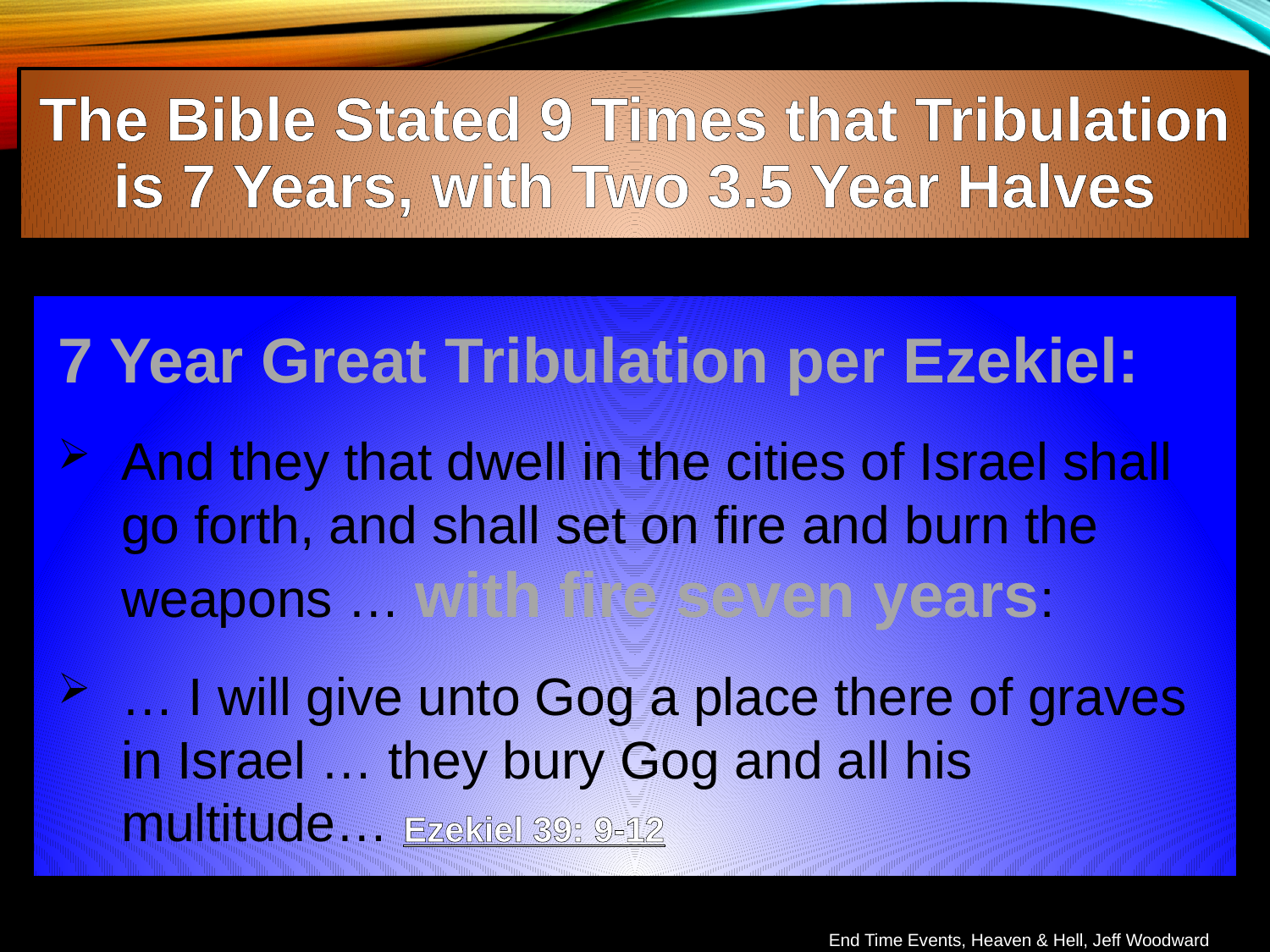

The Bible Stated 9 Times that Tribulation is 7 Years, with Two 3.5 Year Halves
7 Year Great Tribulation per Ezekiel:
And they that dwell in the cities of Israel shall go forth, and shall set on fire and burn the weapons … with fire seven years:
… I will give unto Gog a place there of graves in Israel … they bury Gog and all his multitude… Ezekiel 39: 9-12
End Time Events, Heaven & Hell, Jeff Woodward
End Time Events, Heaven & Hell, Jeff Woodward